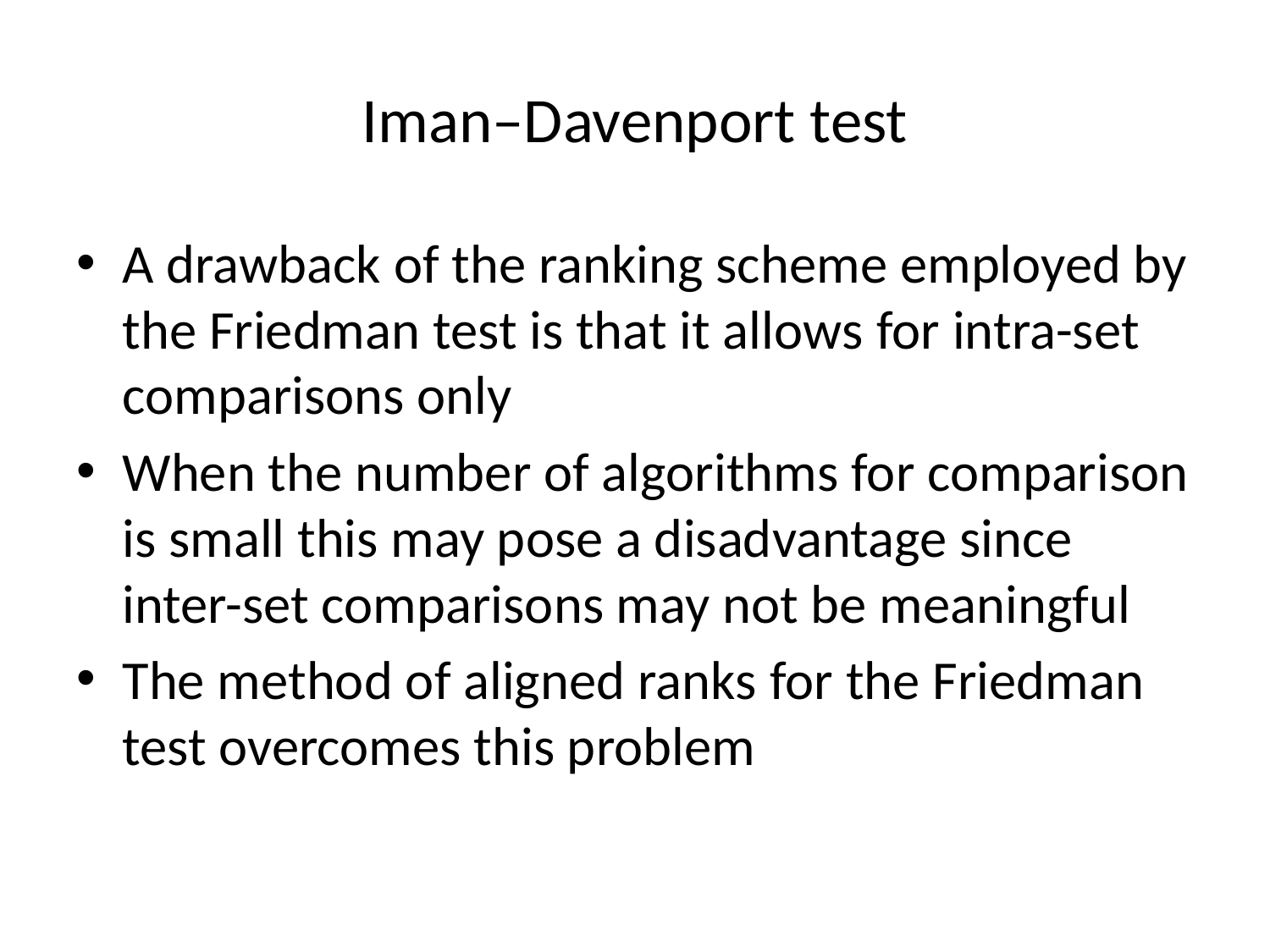

# Iman–Davenport test
A drawback of the ranking scheme employed by the Friedman test is that it allows for intra-set comparisons only
When the number of algorithms for comparison is small this may pose a disadvantage since inter-set comparisons may not be meaningful
The method of aligned ranks for the Friedman test overcomes this problem